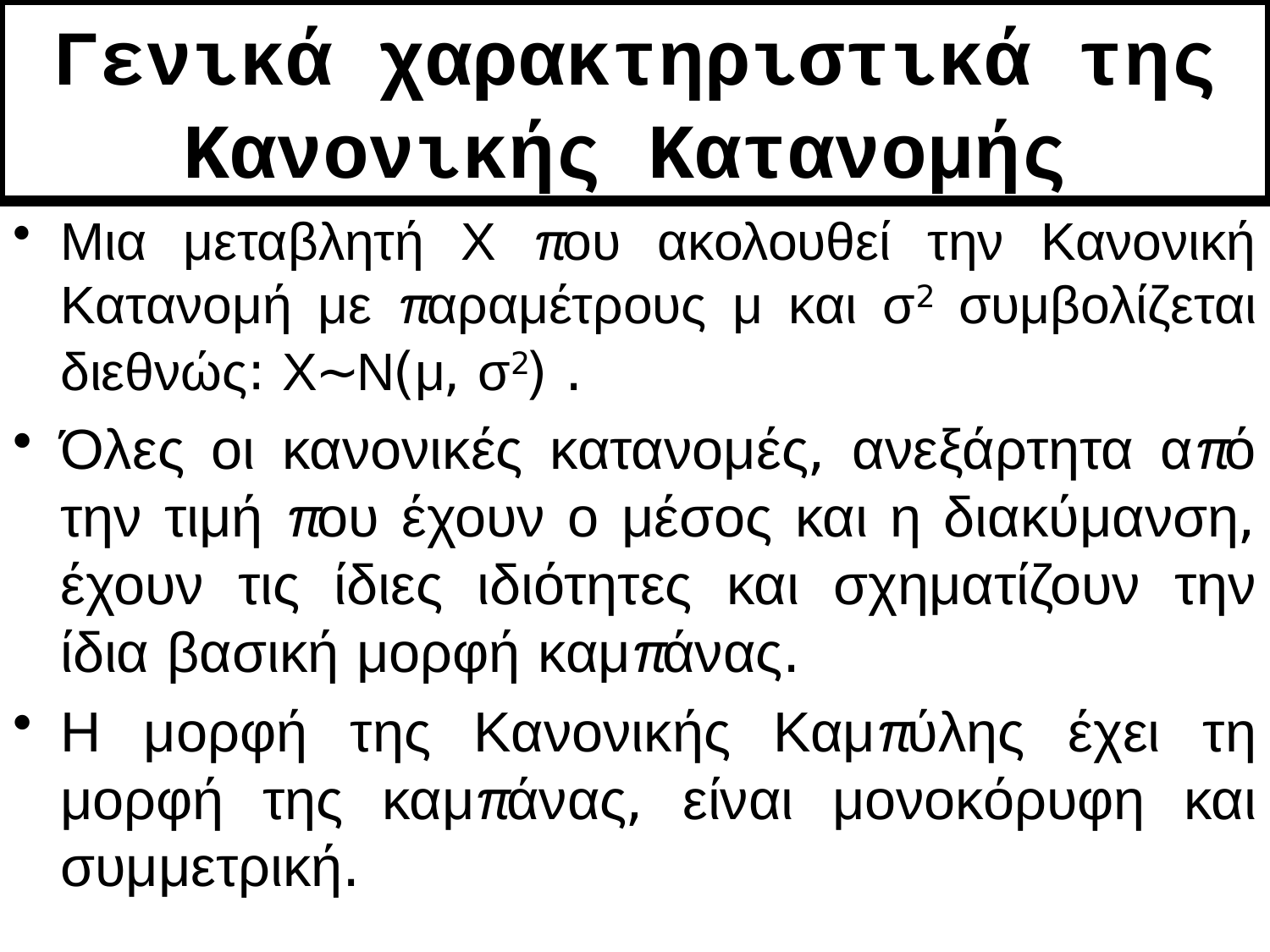

# Γενικά χαρακτηριστικά της Κανονικής Κατανομής
Μια μεταβλητή Χ που ακολουθεί την Κανονική Κατανομή με παραμέτρους μ και σ2 συμβολίζεται διεθνώς: Χ~Ν(μ, σ2) .
Όλες οι κανονικές κατανομές, ανεξάρτητα από την τιμή που έχουν ο μέσος και η διακύμανση, έχουν τις ίδιες ιδιότητες και σχηματίζουν την ίδια βασική μορφή καμπάνας.
Η μορφή της Κανονικής Καμπύλης έχει τη μορφή της καμπάνας, είναι μονοκόρυφη και συμμετρική.